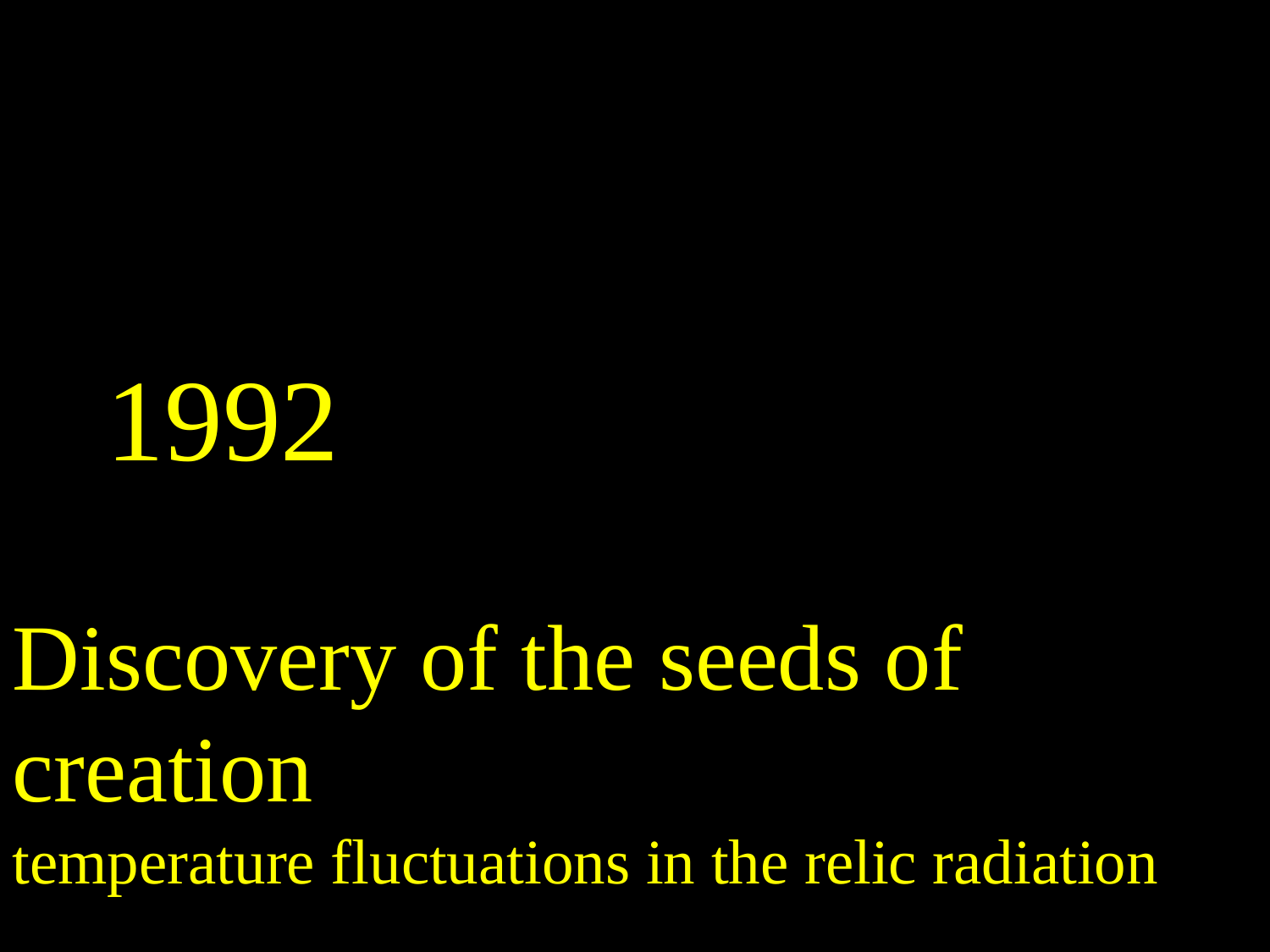

1992

Discovery of the seeds of creation
temperature fluctuations in the relic radiation